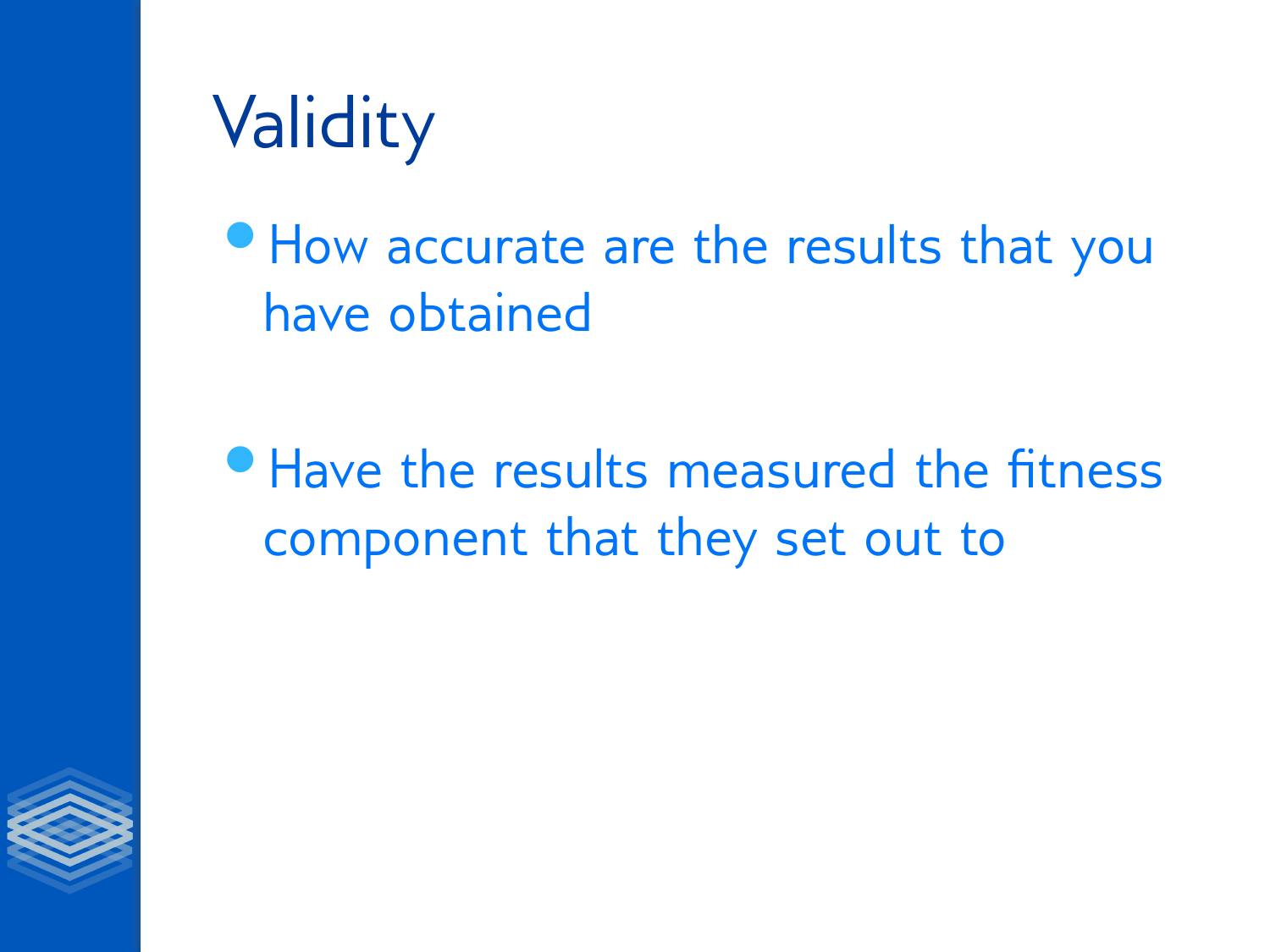

# Validity
How accurate are the results that you have obtained

Have the results measured the fitness component that they set out to